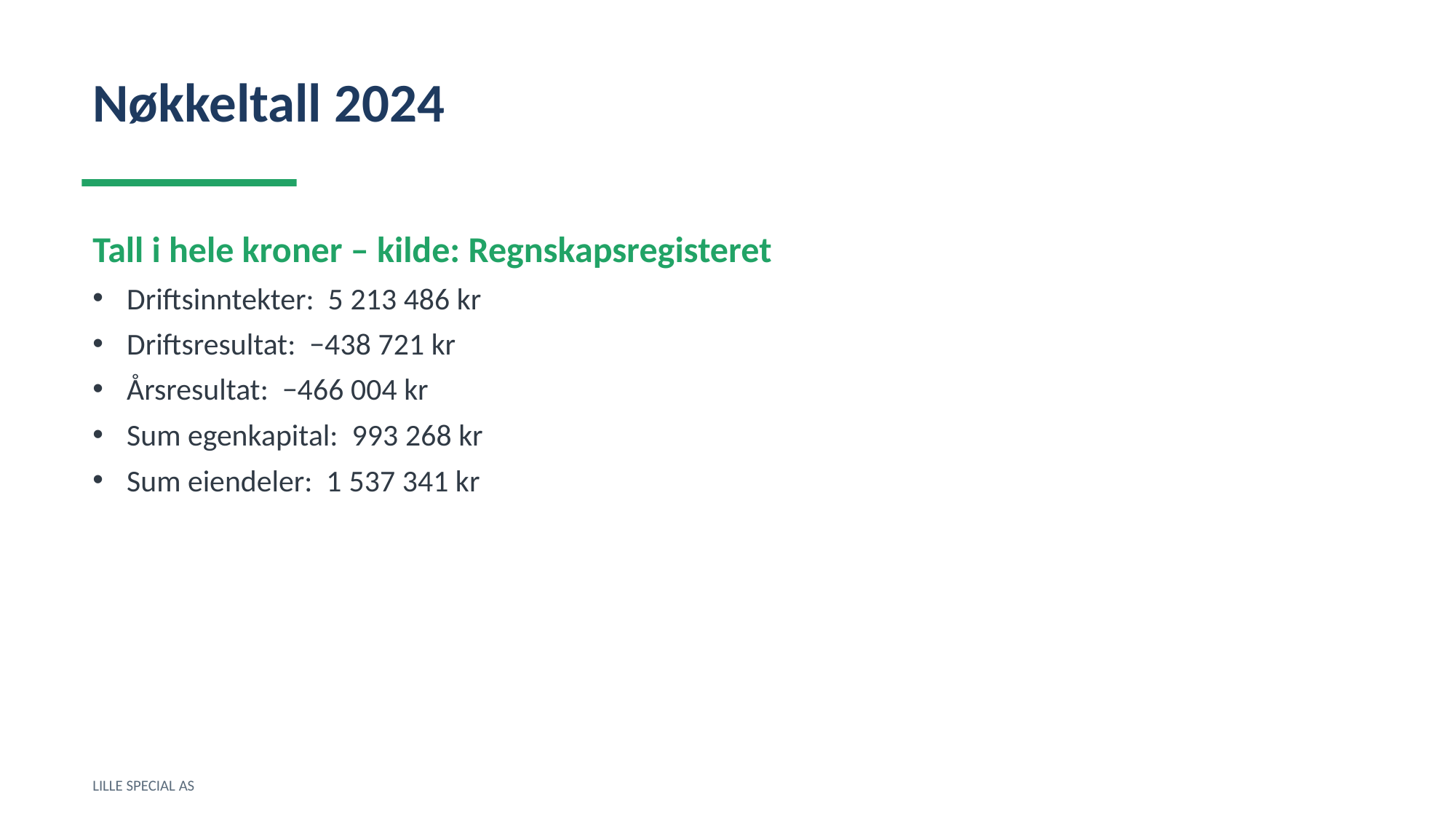

Nøkkeltall 2024

Tall i hele kroner – kilde: Regnskapsregisteret
Driftsinntekter:  5 213 486 kr
Driftsresultat:  −438 721 kr
Årsresultat:  −466 004 kr
Sum egenkapital:  993 268 kr
Sum eiendeler:  1 537 341 kr
LILLE SPECIAL AS